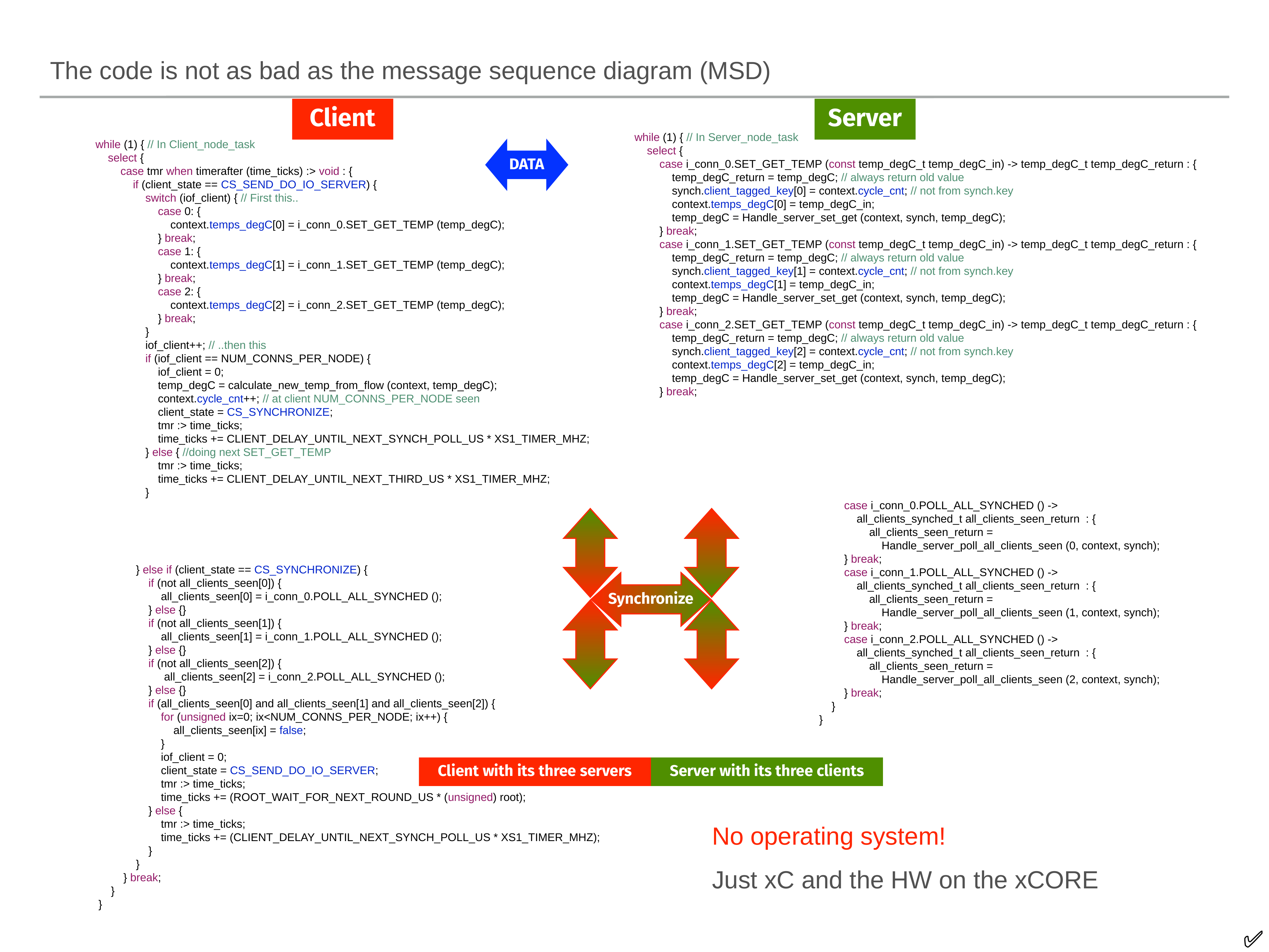

The code is not as bad as the message sequence diagram (MSD)
Client
Server
while (1) { // In Server_node_task
    select {
        case i_conn_0.SET_GET_TEMP (const temp_degC_t temp_degC_in) -> temp_degC_t temp_degC_return : {
            temp_degC_return = temp_degC; // always return old value
            synch.client_tagged_key[0] = context.cycle_cnt; // not from synch.key
            context.temps_degC[0] = temp_degC_in;
            temp_degC = Handle_server_set_get (context, synch, temp_degC);
        } break;
        case i_conn_1.SET_GET_TEMP (const temp_degC_t temp_degC_in) -> temp_degC_t temp_degC_return : {
            temp_degC_return = temp_degC; // always return old value
            synch.client_tagged_key[1] = context.cycle_cnt; // not from synch.key
            context.temps_degC[1] = temp_degC_in;
            temp_degC = Handle_server_set_get (context, synch, temp_degC);
        } break;
        case i_conn_2.SET_GET_TEMP (const temp_degC_t temp_degC_in) -> temp_degC_t temp_degC_return : {
            temp_degC_return = temp_degC; // always return old value
            synch.client_tagged_key[2] = context.cycle_cnt; // not from synch.key
            context.temps_degC[2] = temp_degC_in;
            temp_degC = Handle_server_set_get (context, synch, temp_degC);
        } break;
while (1) { // In Client_node_task
    select {
        case tmr when timerafter (time_ticks) :> void : {
            if (client_state == CS_SEND_DO_IO_SERVER) {
                switch (iof_client) { // First this..
                    case 0: {
                        context.temps_degC[0] = i_conn_0.SET_GET_TEMP (temp_degC);
                    } break;
                    case 1: {
                        context.temps_degC[1] = i_conn_1.SET_GET_TEMP (temp_degC);
                    } break;
                    case 2: {
                        context.temps_degC[2] = i_conn_2.SET_GET_TEMP (temp_degC);
                    } break;
                }
                iof_client++; // ..then this
                if (iof_client == NUM_CONNS_PER_NODE) {
                    iof_client = 0;
                    temp_degC = calculate_new_temp_from_flow (context, temp_degC);
                    context.cycle_cnt++; // at client NUM_CONNS_PER_NODE seen
                    client_state = CS_SYNCHRONIZE;
                    tmr :> time_ticks;
                    time_ticks += CLIENT_DELAY_UNTIL_NEXT_SYNCH_POLL_US * XS1_TIMER_MHZ;
                } else { //doing next SET_GET_TEMP
                    tmr :> time_ticks;
                    time_ticks += CLIENT_DELAY_UNTIL_NEXT_THIRD_US * XS1_TIMER_MHZ;
                }
DATA
        case i_conn_0.POLL_ALL_SYNCHED () ->
            all_clients_synched_t all_clients_seen_return  : {
                all_clients_seen_return =
                    Handle_server_poll_all_clients_seen (0, context, synch);
        } break;
        case i_conn_1.POLL_ALL_SYNCHED () ->
            all_clients_synched_t all_clients_seen_return  : {
                all_clients_seen_return =
                    Handle_server_poll_all_clients_seen (1, context, synch);
        } break;
        case i_conn_2.POLL_ALL_SYNCHED () ->
            all_clients_synched_t all_clients_seen_return  : {
                all_clients_seen_return =
                    Handle_server_poll_all_clients_seen (2, context, synch);
        } break;
    }
}

            } else if (client_state == CS_SYNCHRONIZE) {
                if (not all_clients_seen[0]) {
                    all_clients_seen[0] = i_conn_0.POLL_ALL_SYNCHED ();
                } else {}
                if (not all_clients_seen[1]) {
                    all_clients_seen[1] = i_conn_1.POLL_ALL_SYNCHED ();
                } else {}
                if (not all_clients_seen[2]) {
                     all_clients_seen[2] = i_conn_2.POLL_ALL_SYNCHED ();
                } else {}
                if (all_clients_seen[0] and all_clients_seen[1] and all_clients_seen[2]) {
                    for (unsigned ix=0; ix<NUM_CONNS_PER_NODE; ix++) {
                        all_clients_seen[ix] = false;
                    }
                    iof_client = 0;
                    client_state = CS_SEND_DO_IO_SERVER;
                    tmr :> time_ticks;
                    time_ticks += (ROOT_WAIT_FOR_NEXT_ROUND_US * (unsigned) root);
                } else {
                    tmr :> time_ticks;
                    time_ticks += (CLIENT_DELAY_UNTIL_NEXT_SYNCH_POLL_US * XS1_TIMER_MHZ);
                }
            }
        } break;
    }
}
Synchronize

Client with its three servers
Server with its three clients
No operating system!
Just xC and the HW on the xCORE
✅